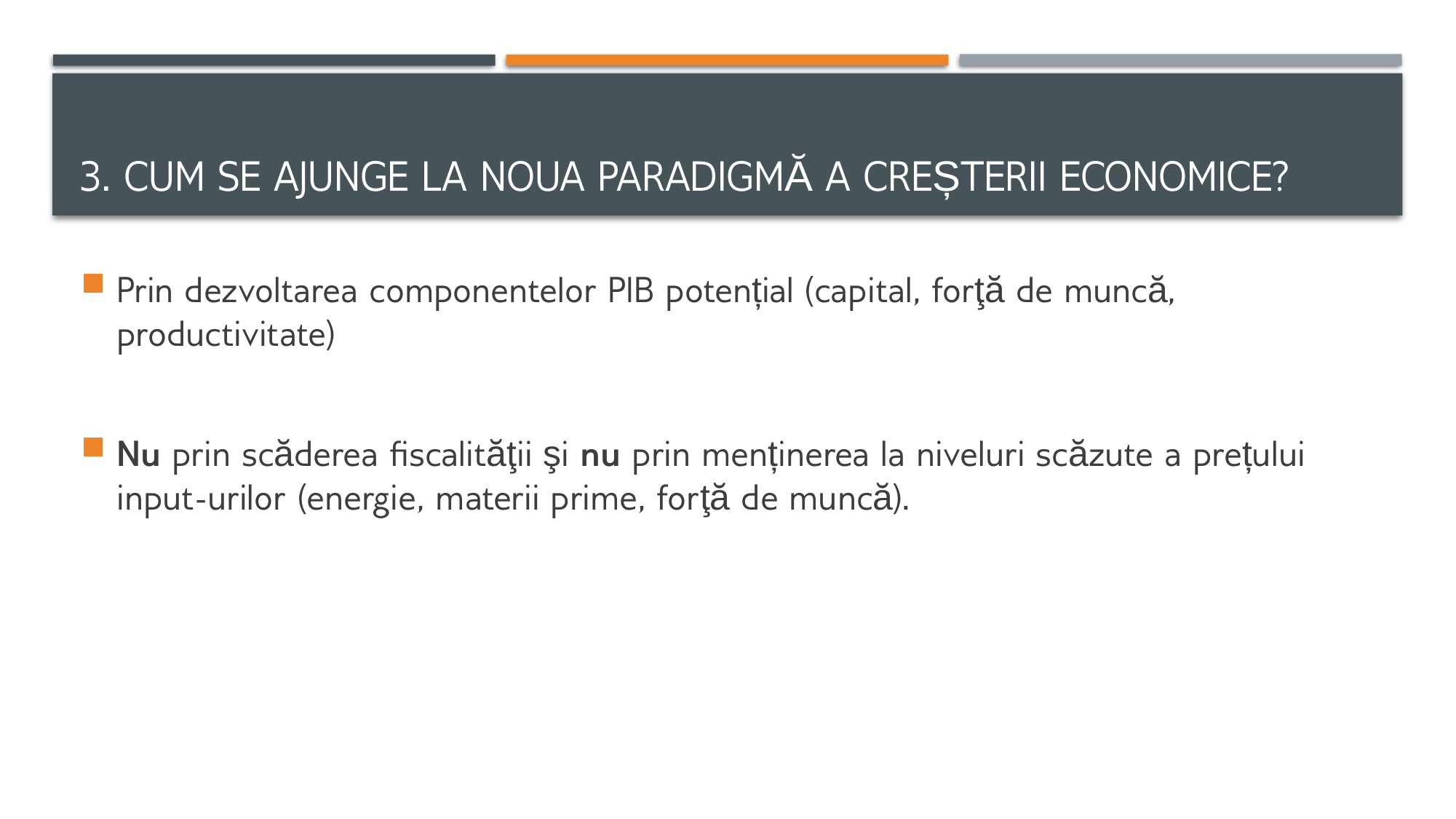

# 3. Cum se ajunge la noua paradigmă a creșterii economice?
Prin dezvoltarea componentelor PIB potențial (capital, forţă de muncă, productivitate)

Nu prin scăderea fiscalităţii şi nu prin menținerea la niveluri scăzute a prețului input-urilor (energie, materii prime, forţă de muncă).